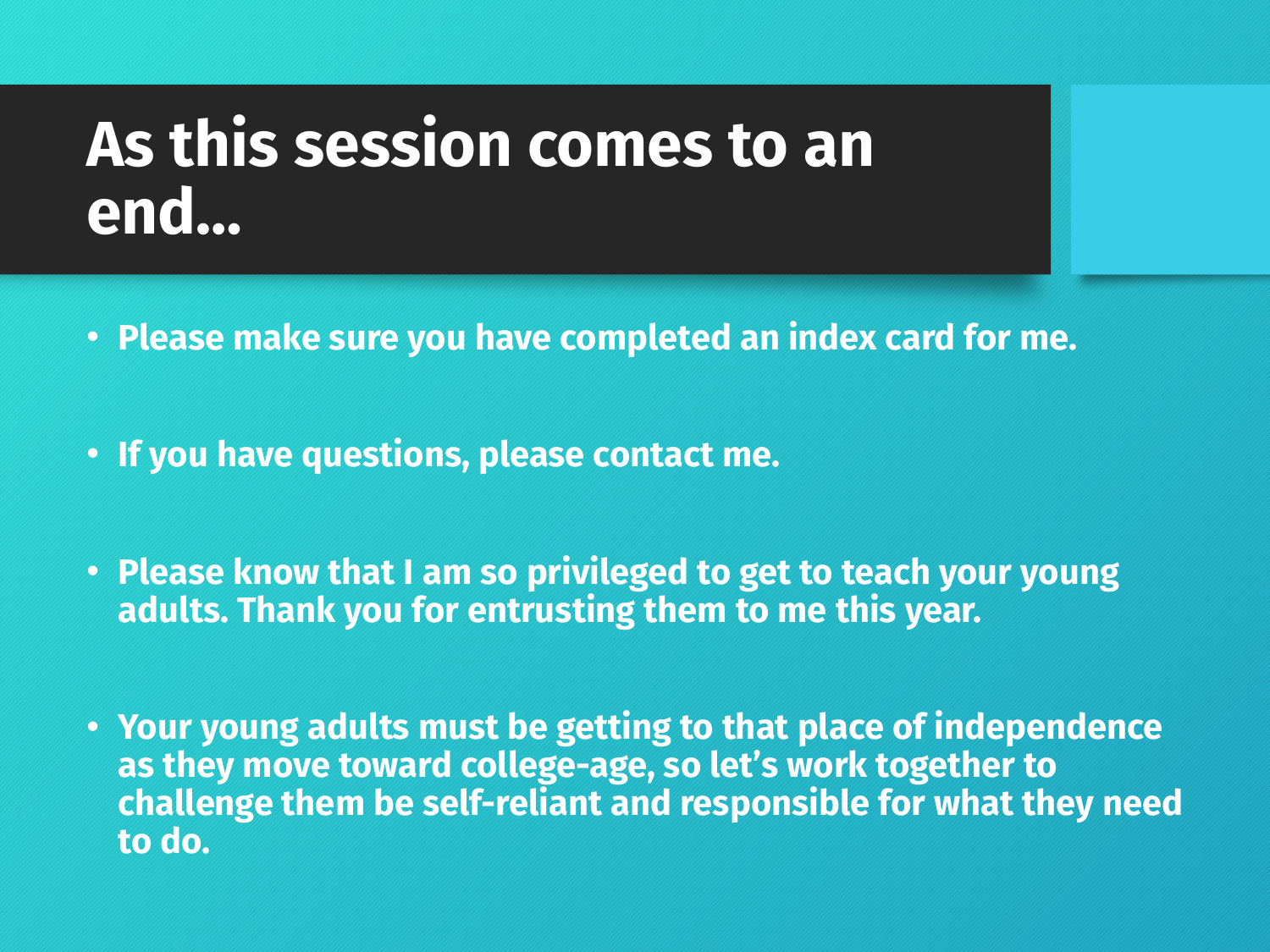

# As this session comes to an end…
Please make sure you have completed an index card for me.

If you have questions, please contact me.

Please know that I am so privileged to get to teach your young adults. Thank you for entrusting them to me this year.

Your young adults must be getting to that place of independence as they move toward college-age, so let’s work together to challenge them be self-reliant and responsible for what they need to do.